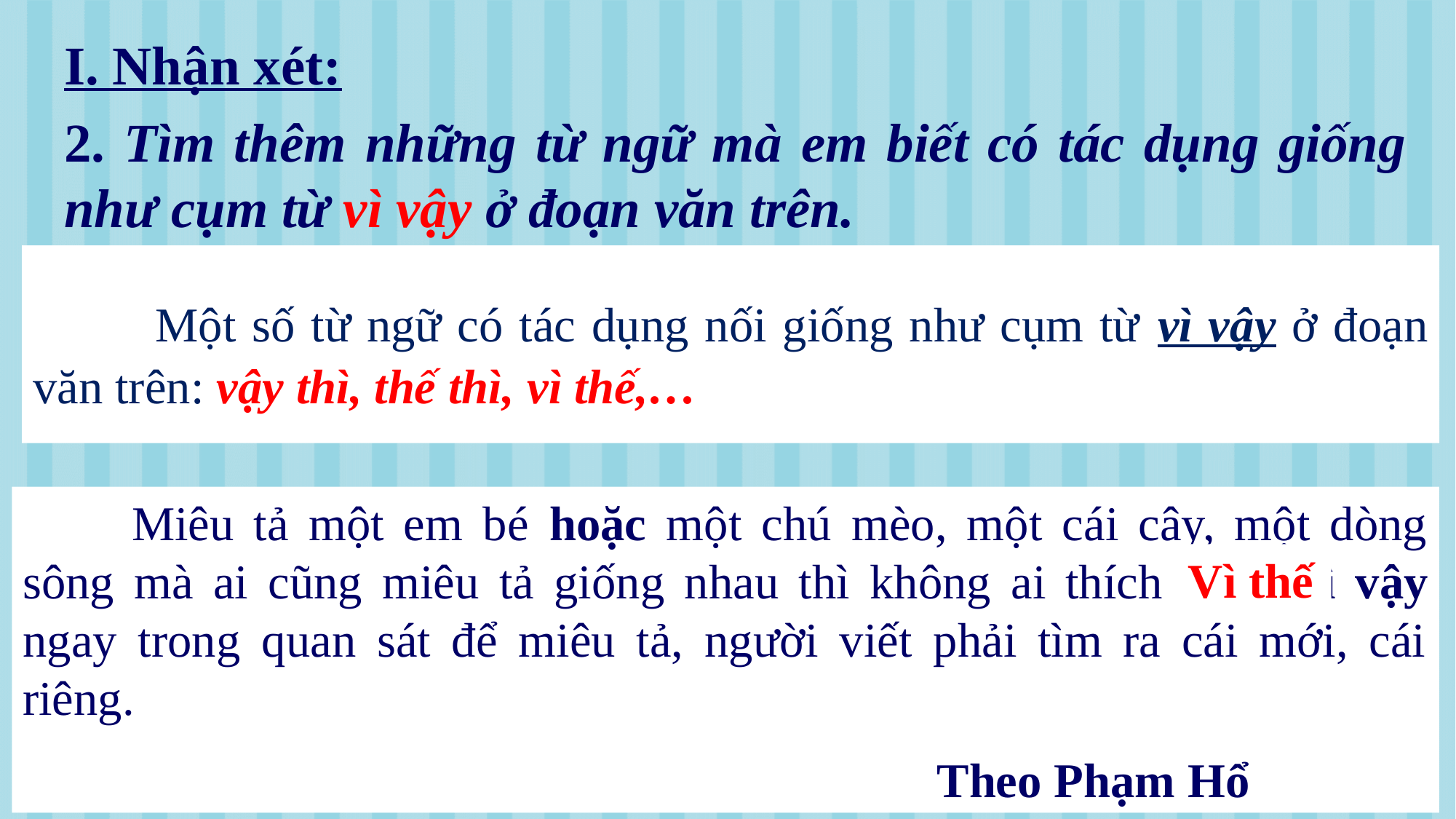

I. Nhận xét:
2. Tìm thêm những từ ngữ mà em biết có tác dụng giống như cụm từ vì vậy ở đoạn văn trên.
# Một số từ ngữ có tác dụng nối giống như cụm từ vì vậy ở đoạn văn trên: vậy thì, thế thì, vì thế,…
	Miêu tả một em bé hoặc một chú mèo, một cái cây, một dòng sông mà ai cũng miêu tả giống nhau thì không ai thích đọc. Vì vậy ngay trong quan sát để miêu tả, người viết phải tìm ra cái mới, cái riêng.
                                                                           Theo Phạm Hổ
Vì thế